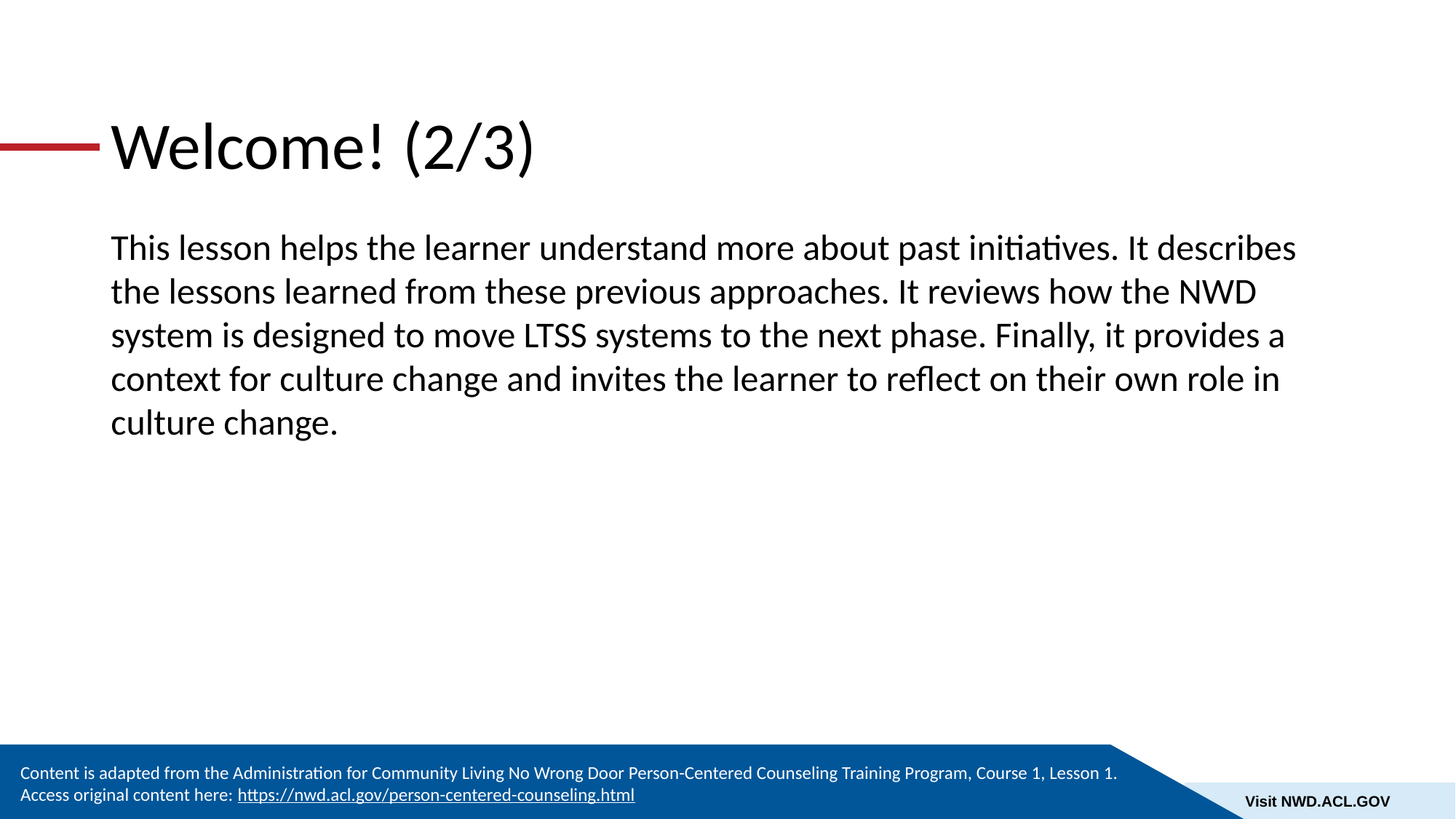

# Welcome! (2/3)
This lesson helps the learner understand more about past initiatives. It describes the lessons learned from these previous approaches. It reviews how the NWD system is designed to move LTSS systems to the next phase. Finally, it provides a context for culture change and invites the learner to reflect on their own role in culture change.